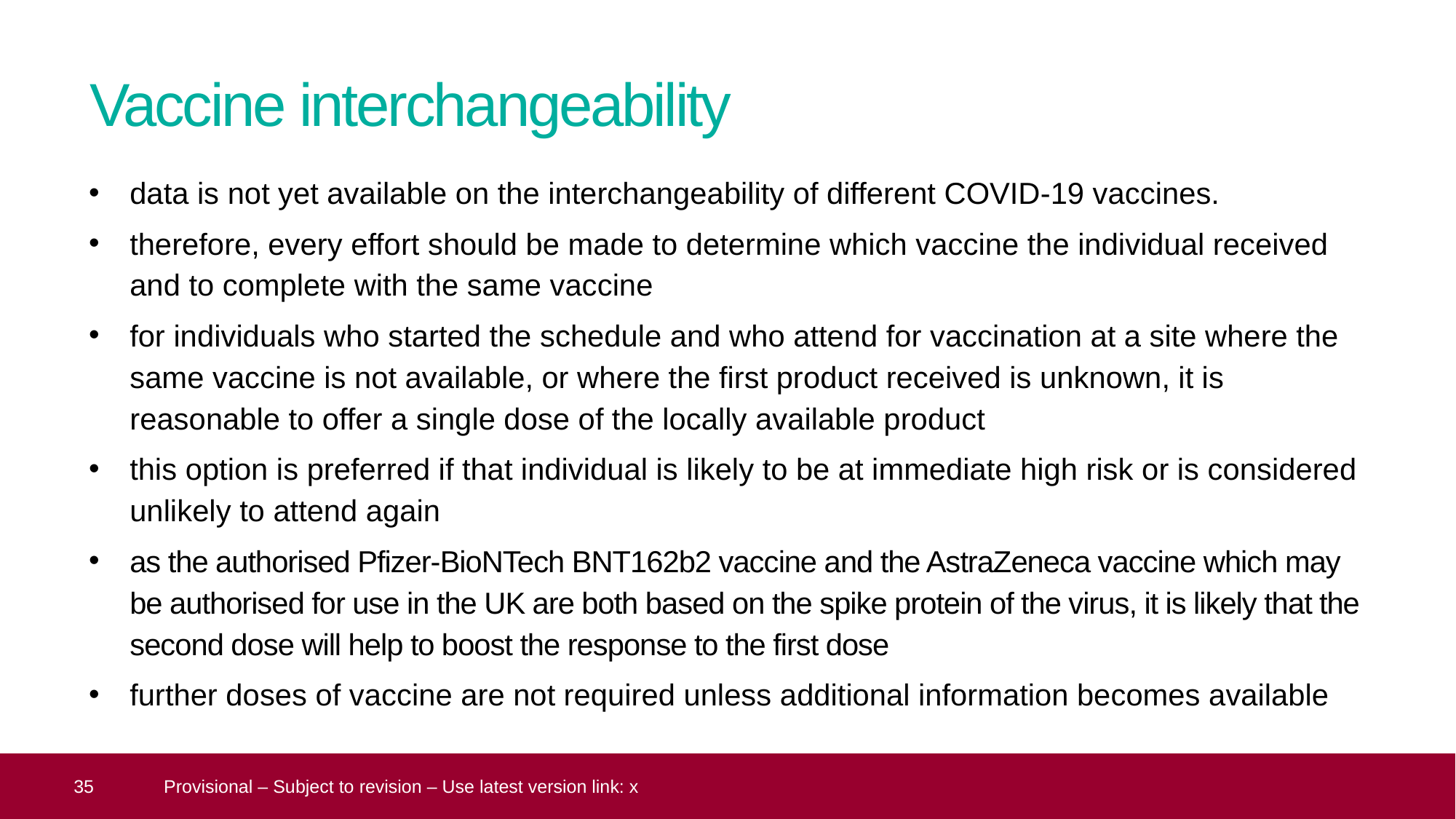

# Vaccine interchangeability
data is not yet available on the interchangeability of different COVID-19 vaccines.
therefore, every effort should be made to determine which vaccine the individual received and to complete with the same vaccine
for individuals who started the schedule and who attend for vaccination at a site where the same vaccine is not available, or where the first product received is unknown, it is reasonable to offer a single dose of the locally available product
this option is preferred if that individual is likely to be at immediate high risk or is considered unlikely to attend again
as the authorised Pfizer-BioNTech BNT162b2 vaccine and the AstraZeneca vaccine which may be authorised for use in the UK are both based on the spike protein of the virus, it is likely that the second dose will help to boost the response to the first dose
further doses of vaccine are not required unless additional information becomes available
  35
Provisional – Subject to revision – Use latest version link: x